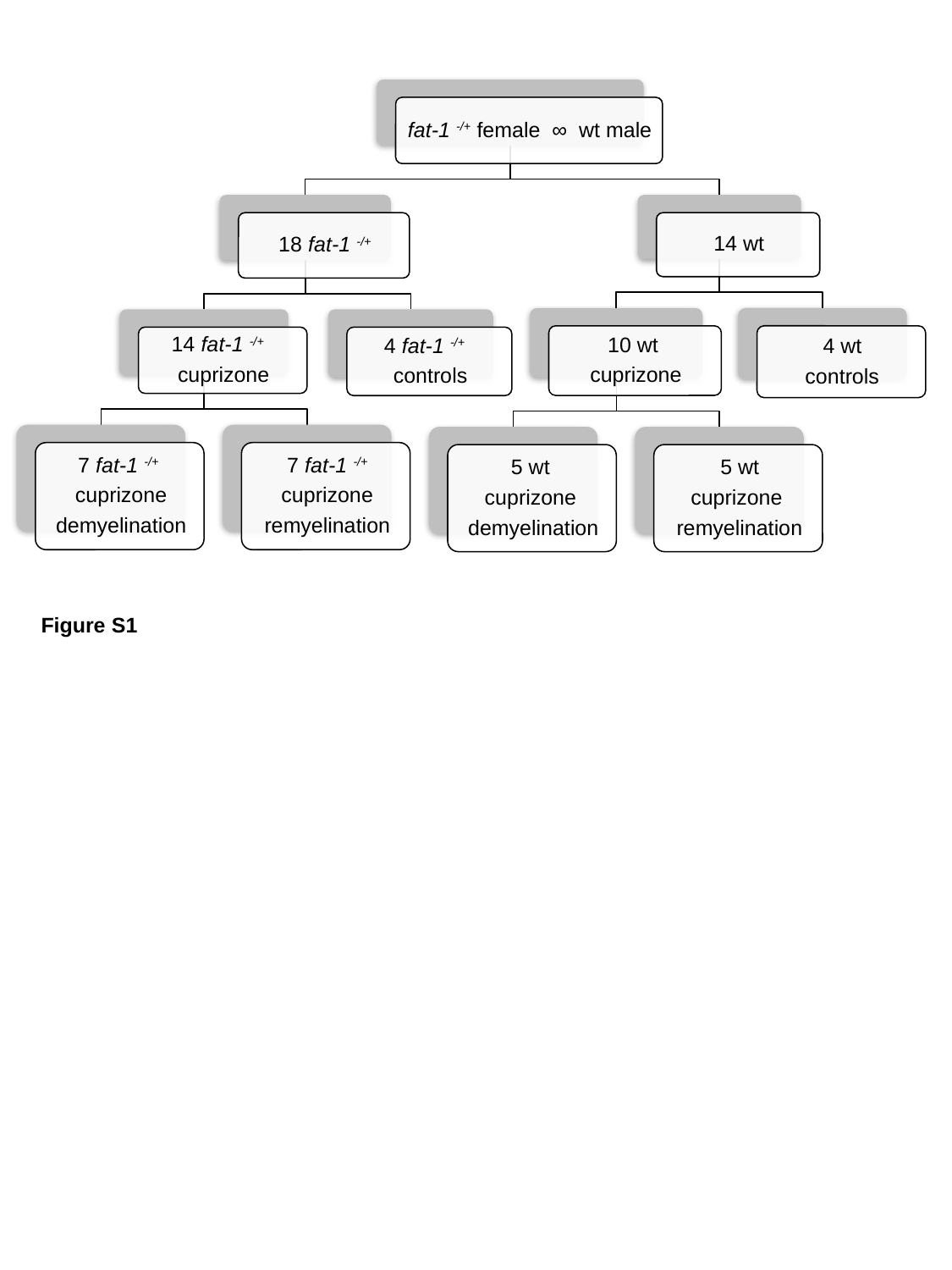

fat-1 -/+ female  ∞  wt male
18 fat-1 -/+
14 fat-1 -/+
cuprizone
7 fat-1 -/+
cuprizone
demyelination
7 fat-1 -/+
cuprizone
remyelination
4 fat-1 -/+
controls
14 wt
10 wt
cuprizone
5 wt
cuprizone
demyelination
5 wt
cuprizone
remyelination
4 wt
controls
Figure S1